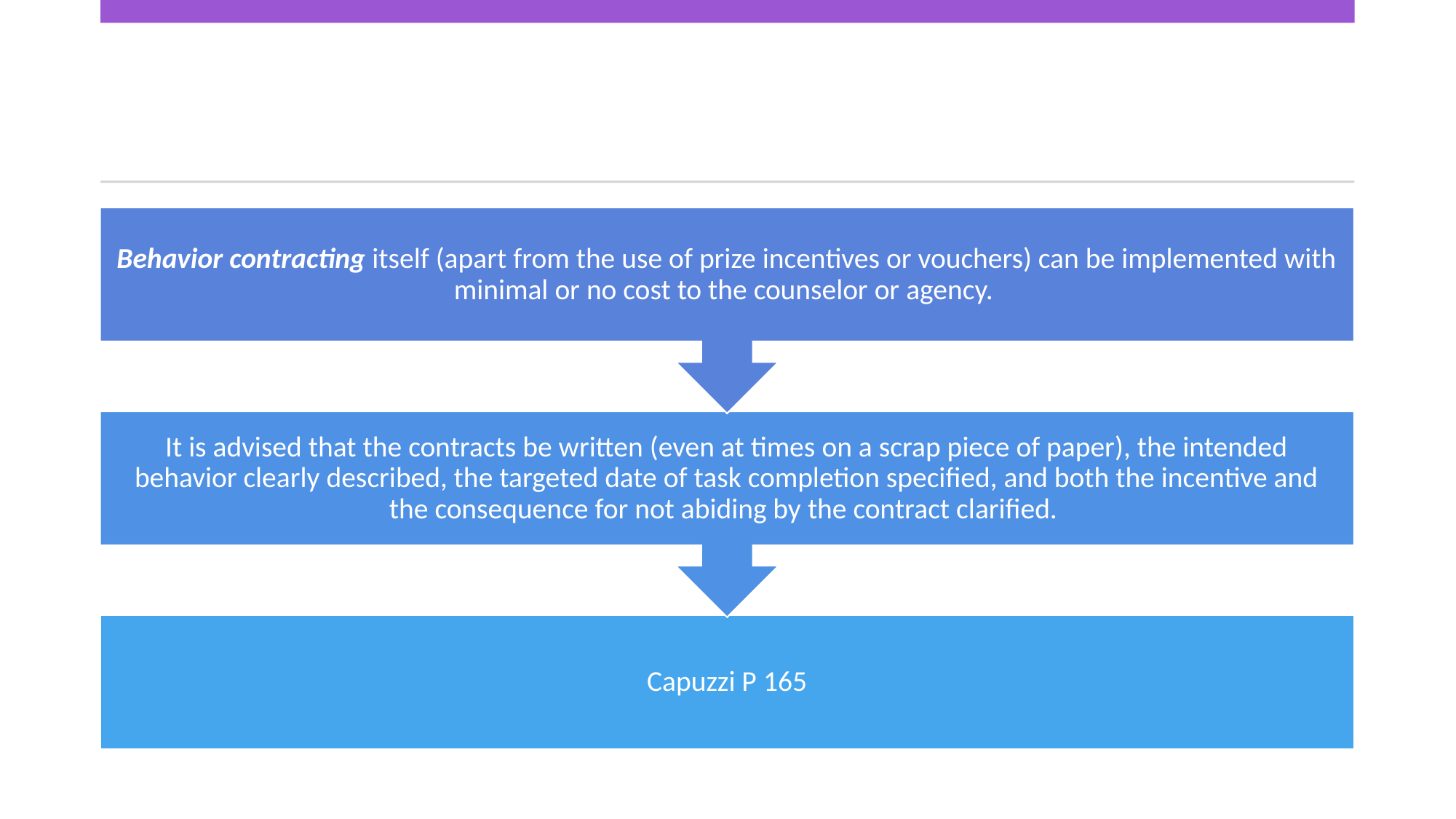

Capuzzi P 165
It is advised that the contracts be written (even at times on a scrap piece of paper), the intended behavior clearly described, the targeted date of task completion specified, and both the incentive and the consequence for not abiding by the contract clarified.
Behavior contracting itself (apart from the use of prize incentives or vouchers) can be implemented with minimal or no cost to the counselor or agency.